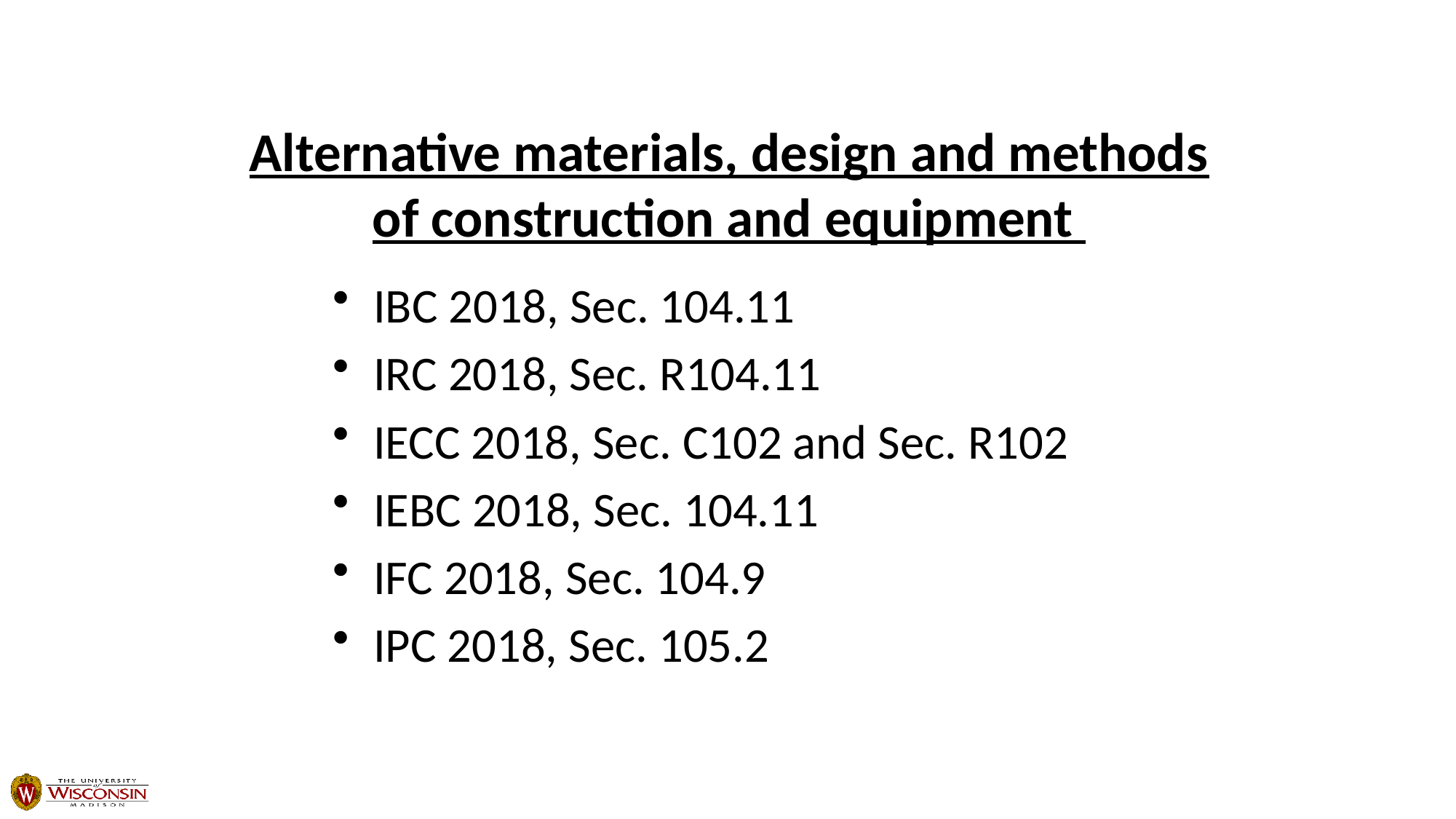

# Alternative materials, design and methods of construction and equipment
IBC 2018, Sec. 104.11
IRC 2018, Sec. R104.11
IECC 2018, Sec. C102 and Sec. R102
IEBC 2018, Sec. 104.11
IFC 2018, Sec. 104.9
IPC 2018, Sec. 105.2